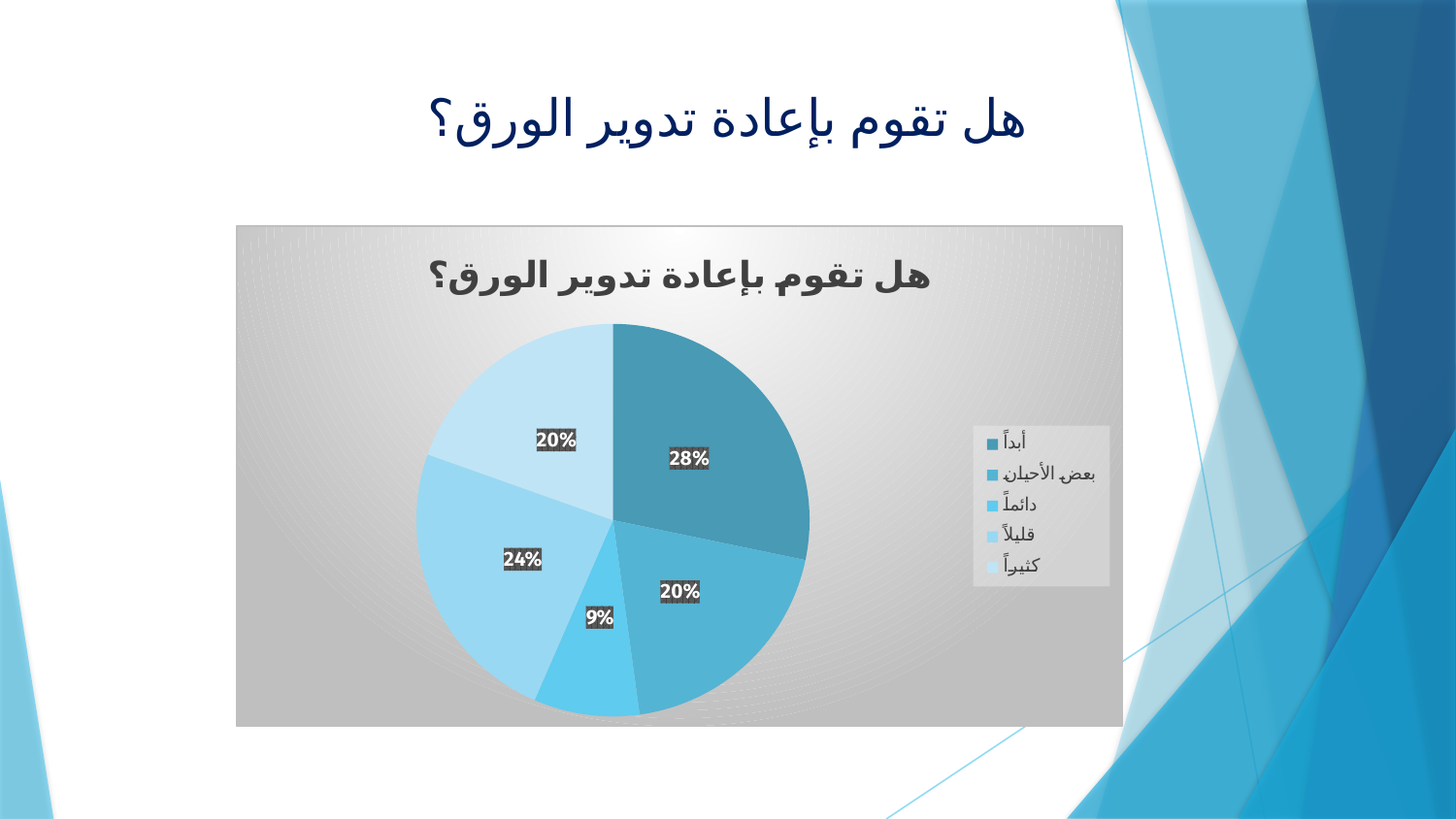

# هل تقوم بإعادة تدوير الورق؟

### Chart: هل تقوم بإعادة تدوير الورق؟

| Category |  |
|---|---|
| أبداً | 13.0 |
| بعض الأحيان | 9.0 |
| دائماً | 4.0 |
| قليلاً | 11.0 |
| كثيراً | 9.0 |